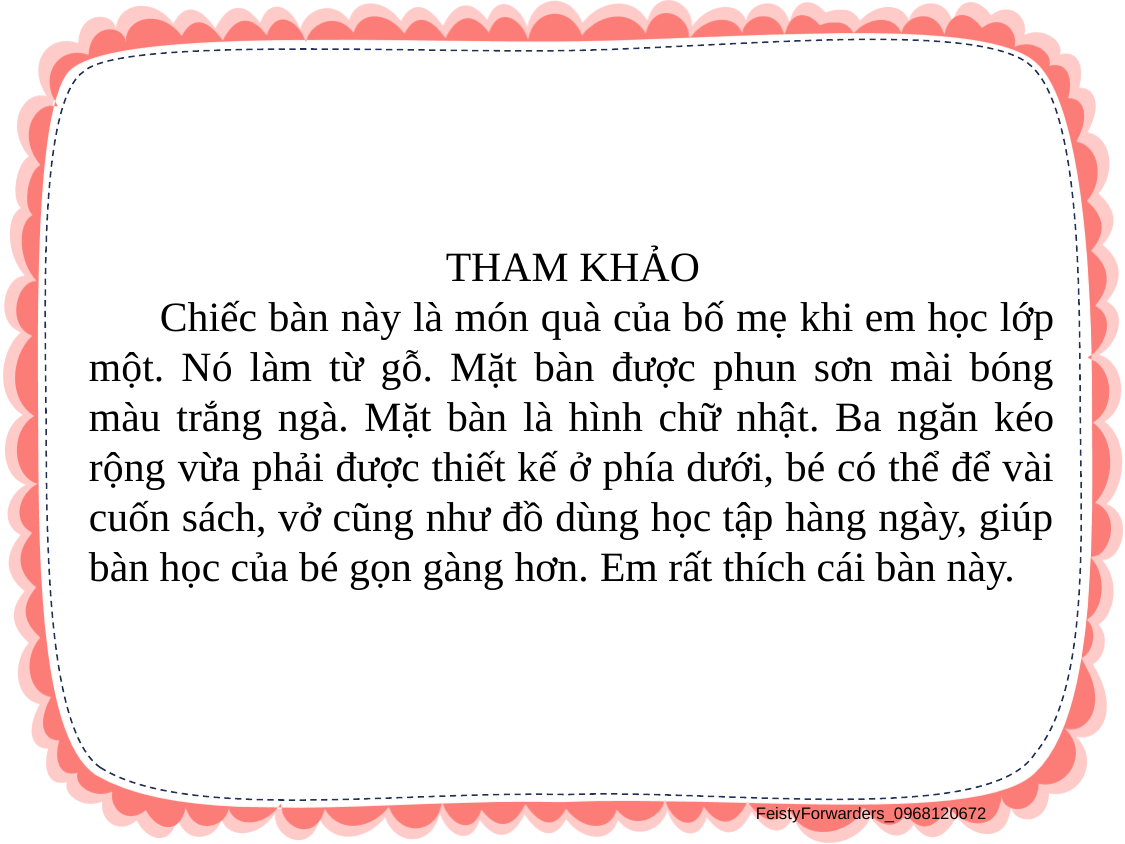

THAM KHẢO
      Chiếc bàn này là món quà của bố mẹ khi em học lớp một. Nó làm từ gỗ. Mặt bàn được phun sơn mài bóng màu trắng ngà. Mặt bàn là hình chữ nhật. Ba ngăn kéo rộng vừa phải được thiết kế ở phía dưới, bé có thể để vài cuốn sách, vở cũng như đồ dùng học tập hàng ngày, giúp bàn học của bé gọn gàng hơn. Em rất thích cái bàn này.